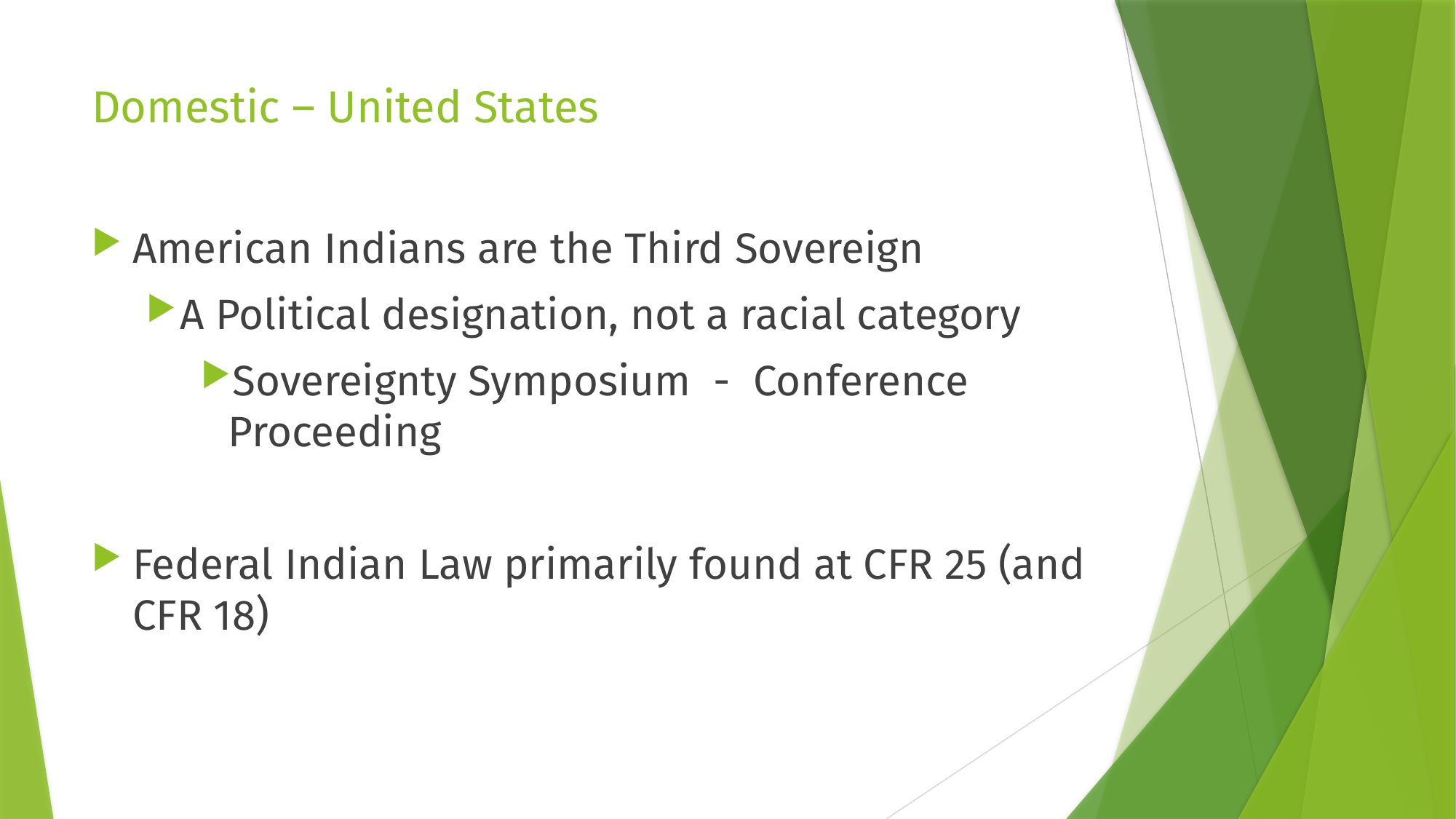

# Domestic – United States

American Indians are the Third Sovereign
A Political designation, not a racial category
Sovereignty Symposium  -  Conference Proceeding

Federal Indian Law primarily found at CFR 25 (and CFR 18)